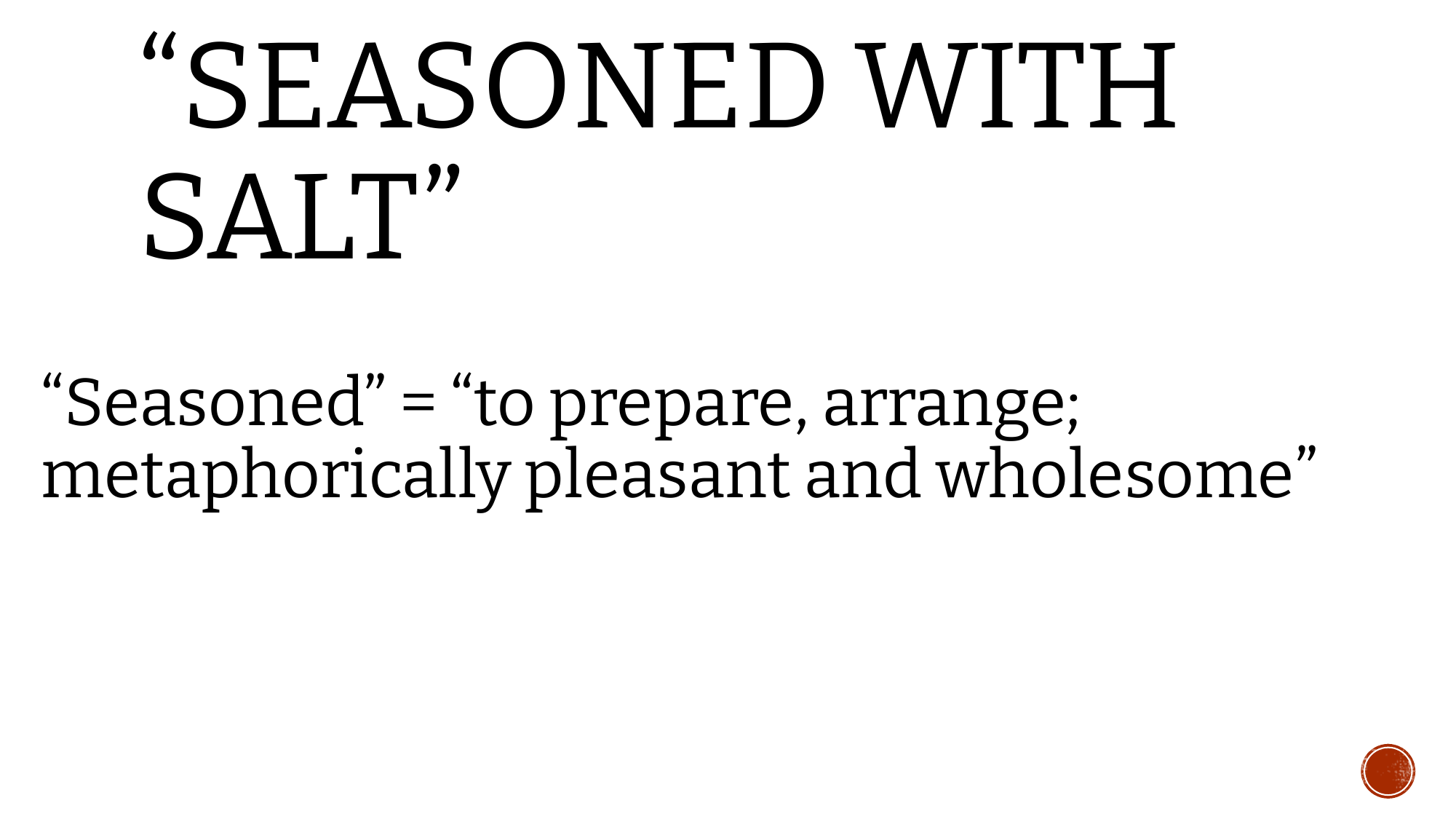

# “seasoned with salt”
“Seasoned” = “to prepare, arrange; metaphorically pleasant and wholesome”